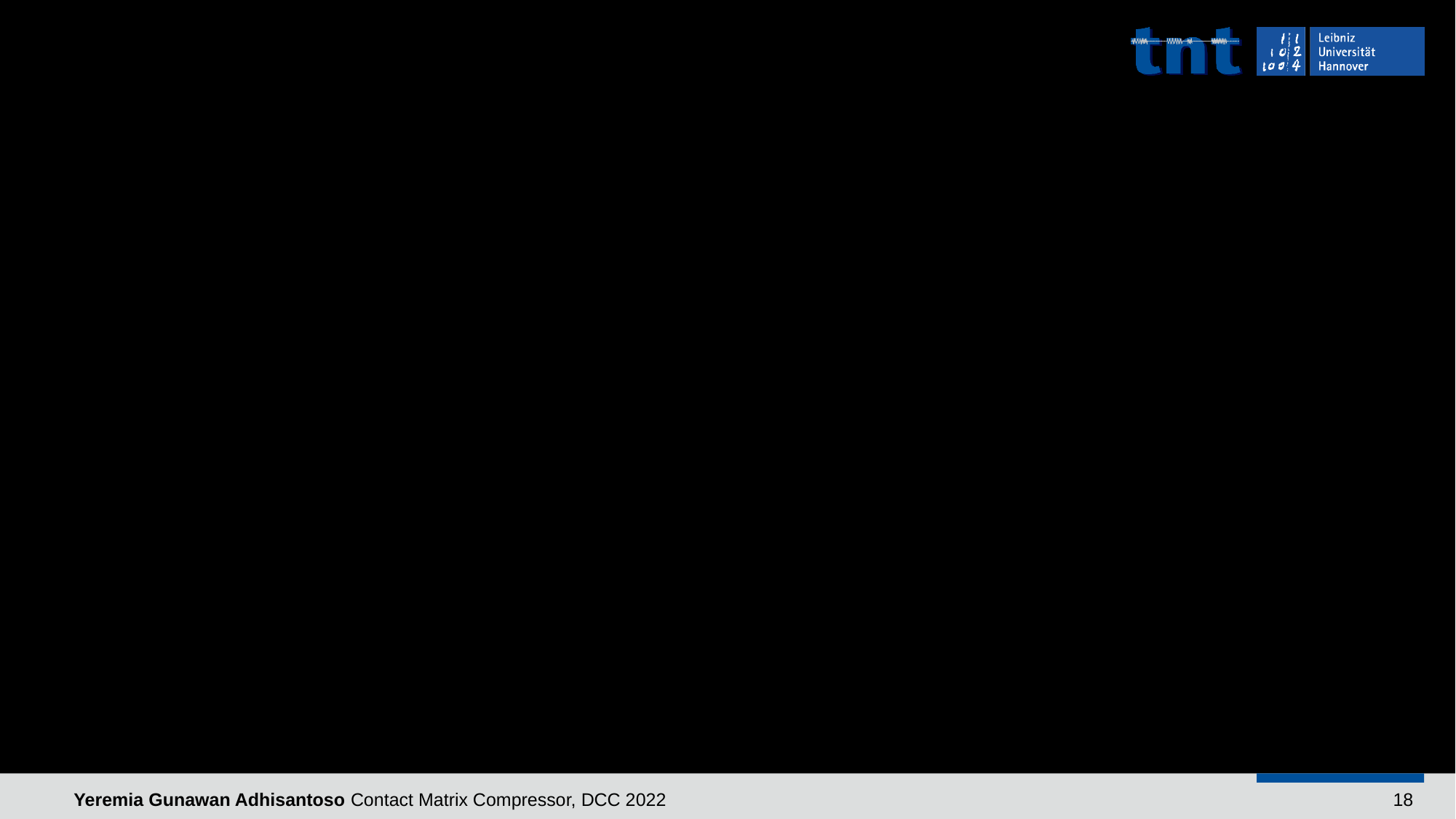

Yeremia Gunawan Adhisantoso Contact Matrix Compressor, DCC 2022